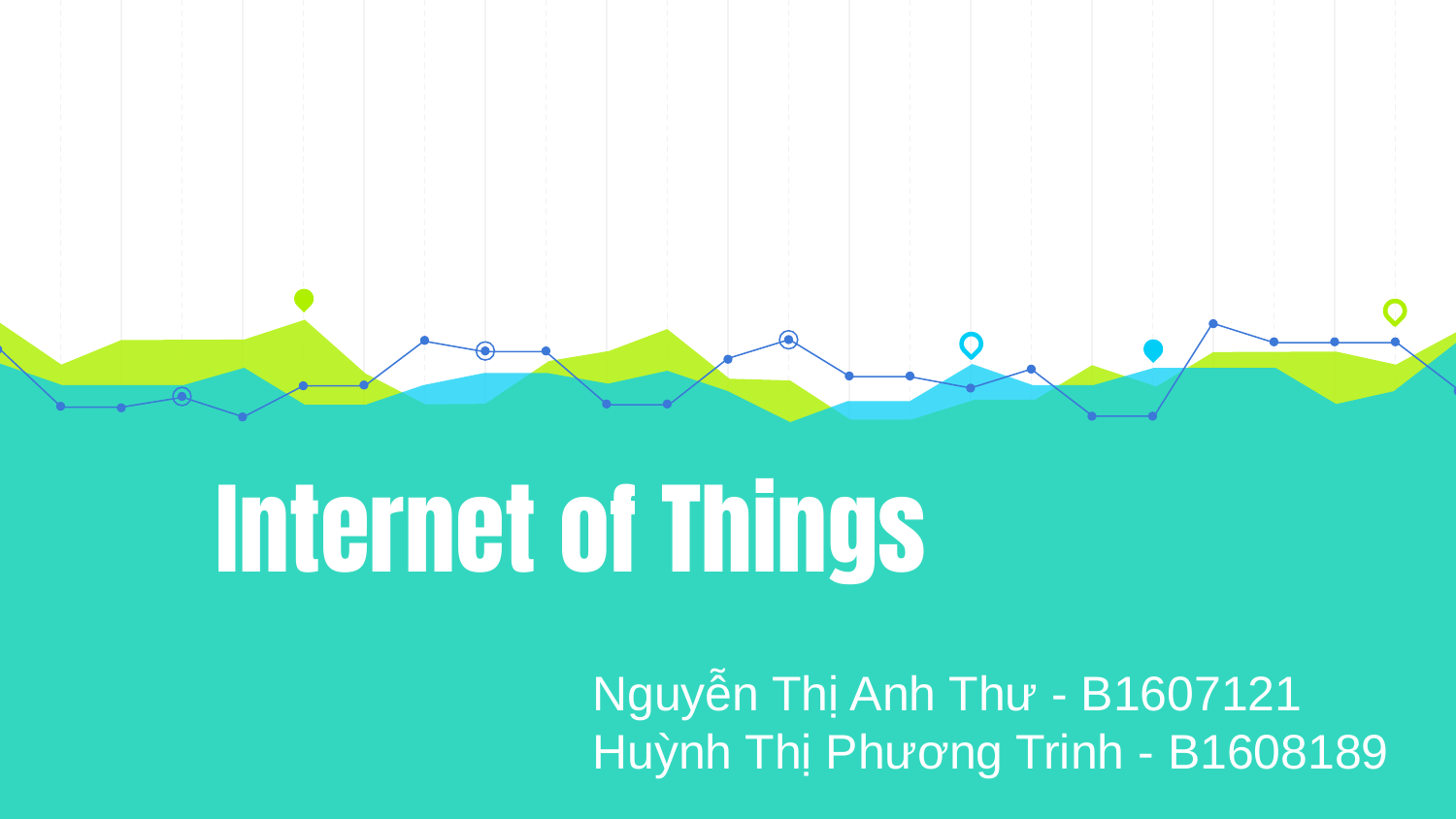

# Internet of Things
Nguyễn Thị Anh Thư - B1607121
Huỳnh Thị Phương Trinh - B1608189